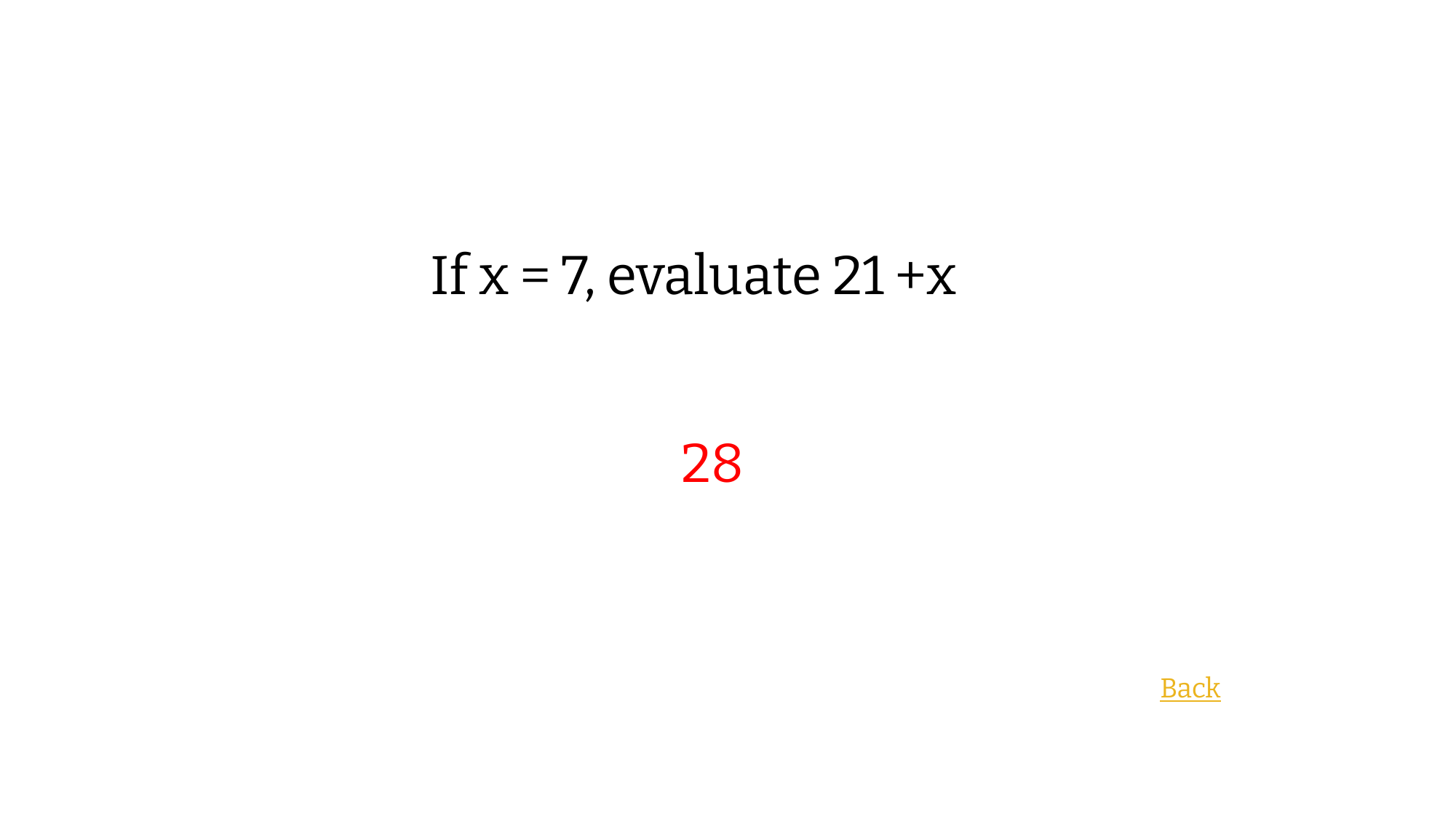

If x = 7, evaluate 21 +x
28
Back